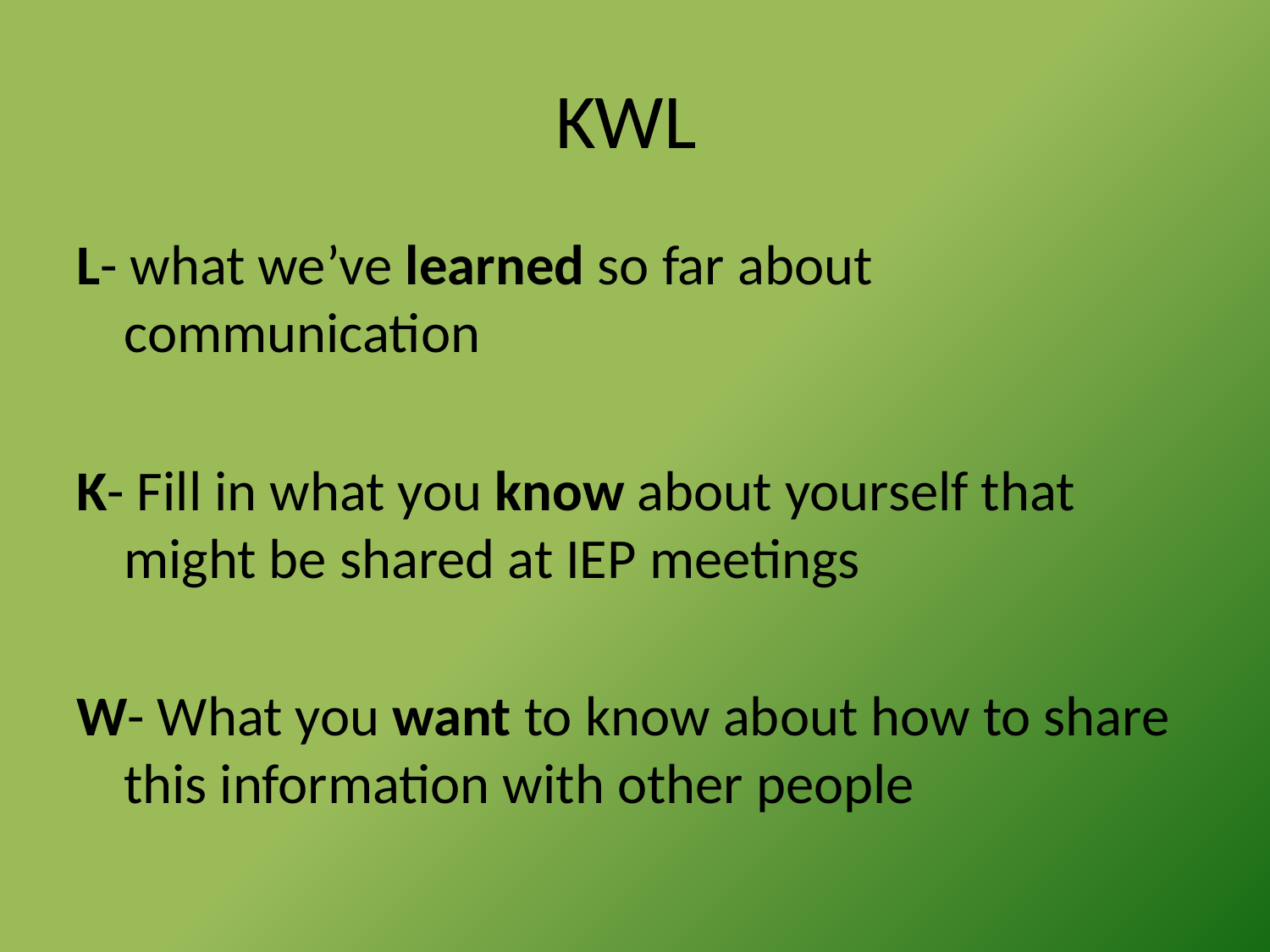

# KWL
L- what we’ve learned so far about communication

K- Fill in what you know about yourself that might be shared at IEP meetings

W- What you want to know about how to share this information with other people